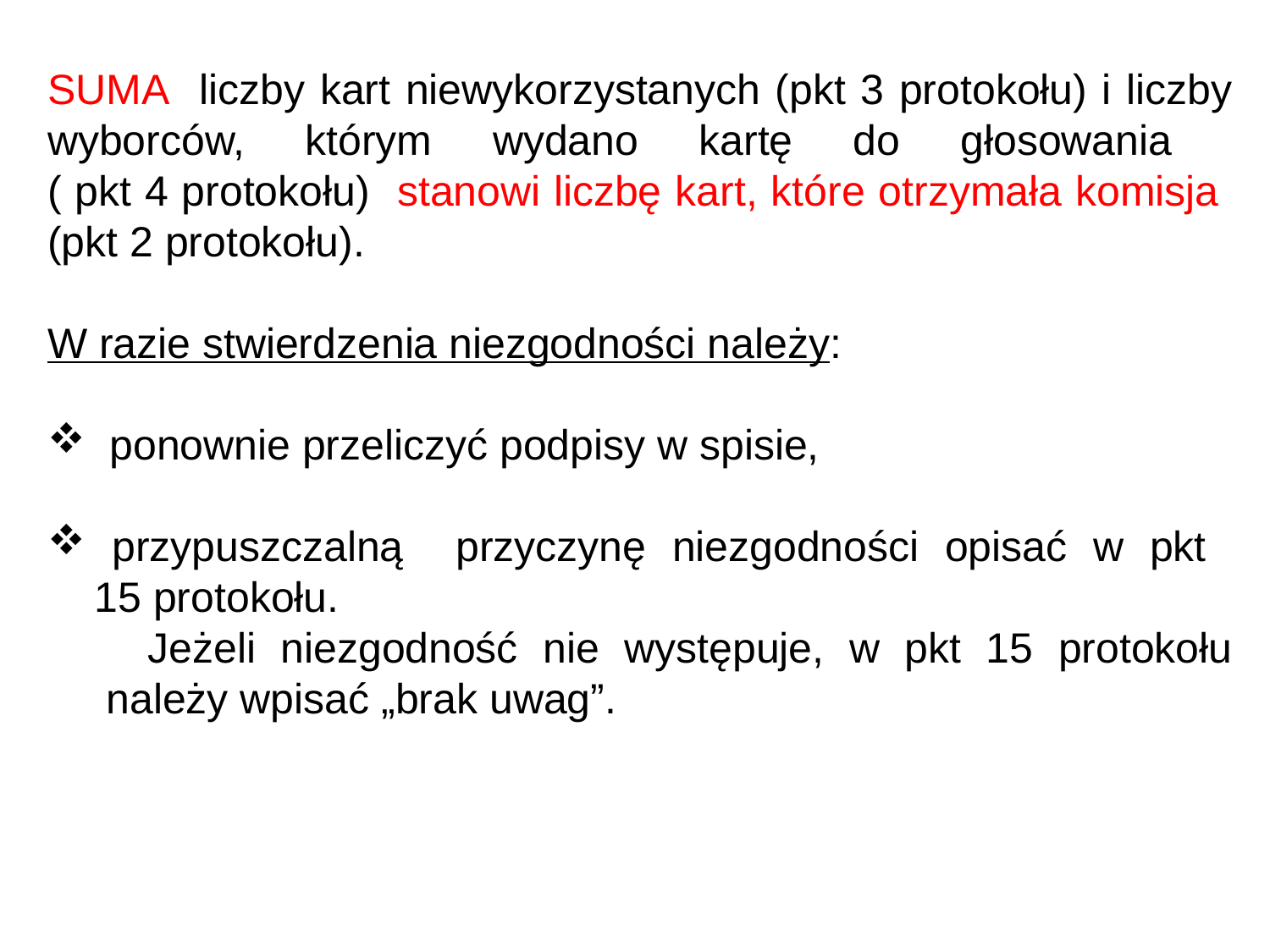

SUMA  liczby kart niewykorzystanych (pkt 3 protokołu) i liczby wyborców, którym wydano kartę do głosowania
( pkt 4 protokołu)  stanowi liczbę kart, które otrzymała komisja  (pkt 2 protokołu).

W razie stwierdzenia niezgodności należy:

  ponownie przeliczyć podpisy w spisie,

 przypuszczalną  przyczynę niezgodności opisać w pkt
    15 protokołu.
    Jeżeli niezgodność nie występuje, w pkt 15 protokołu
     należy wpisać „brak uwag”.